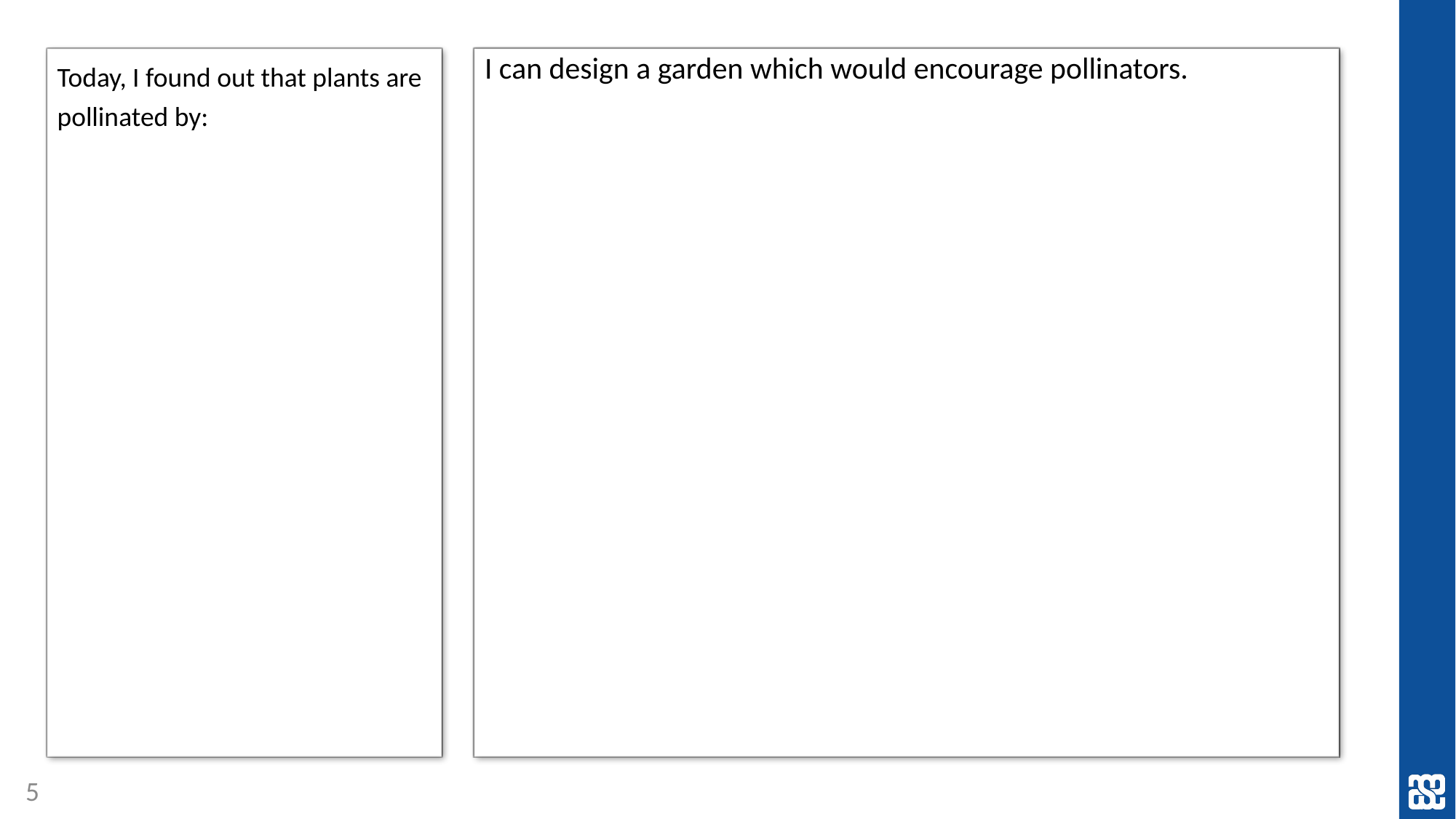

Today, I found out that plants are pollinated by:

I can design a garden which would encourage pollinators.

5